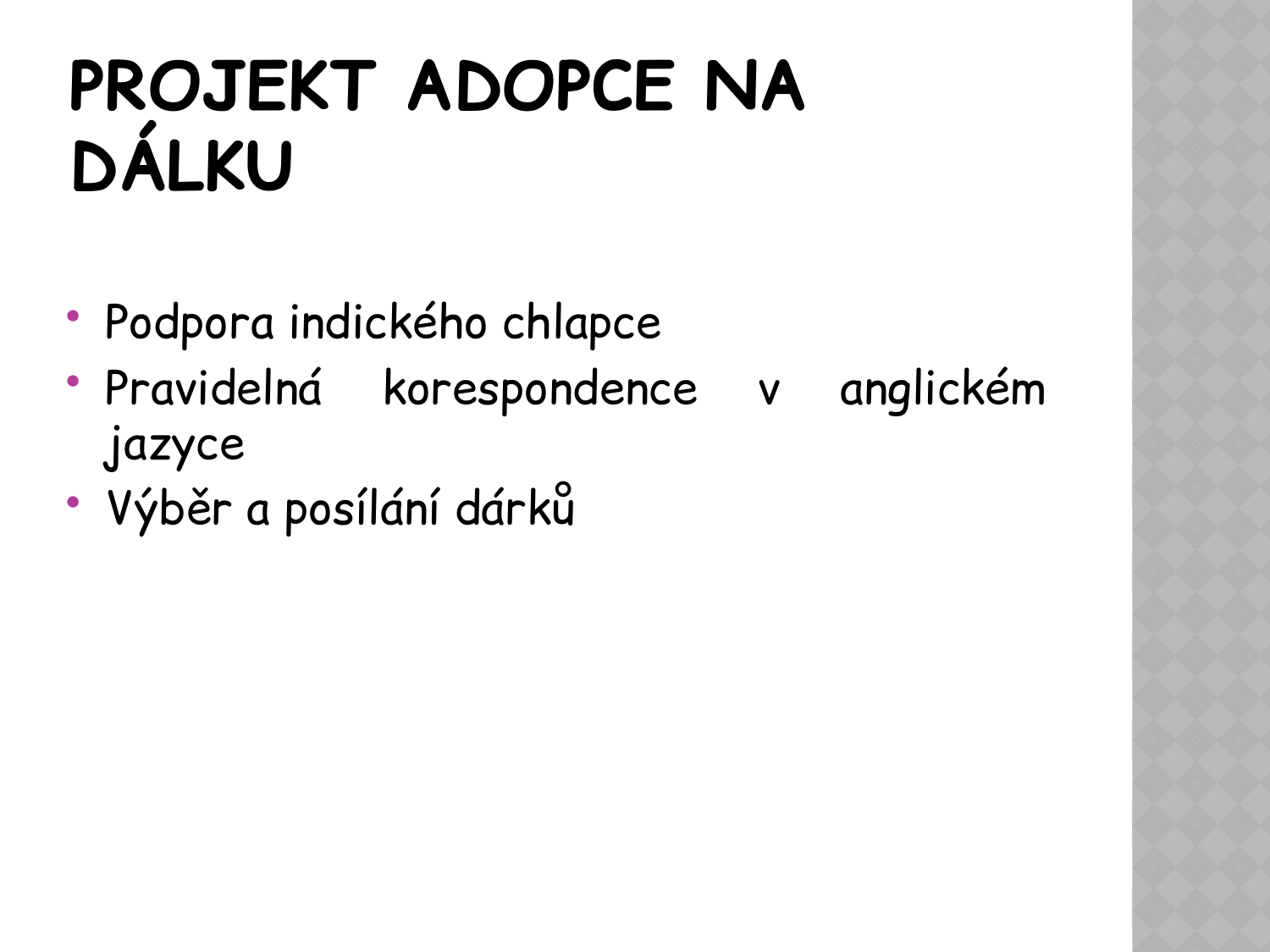

# Projekt adopce na dálku
Podpora indického chlapce
Pravidelná korespondence v anglickém jazyce
Výběr a posílání dárků